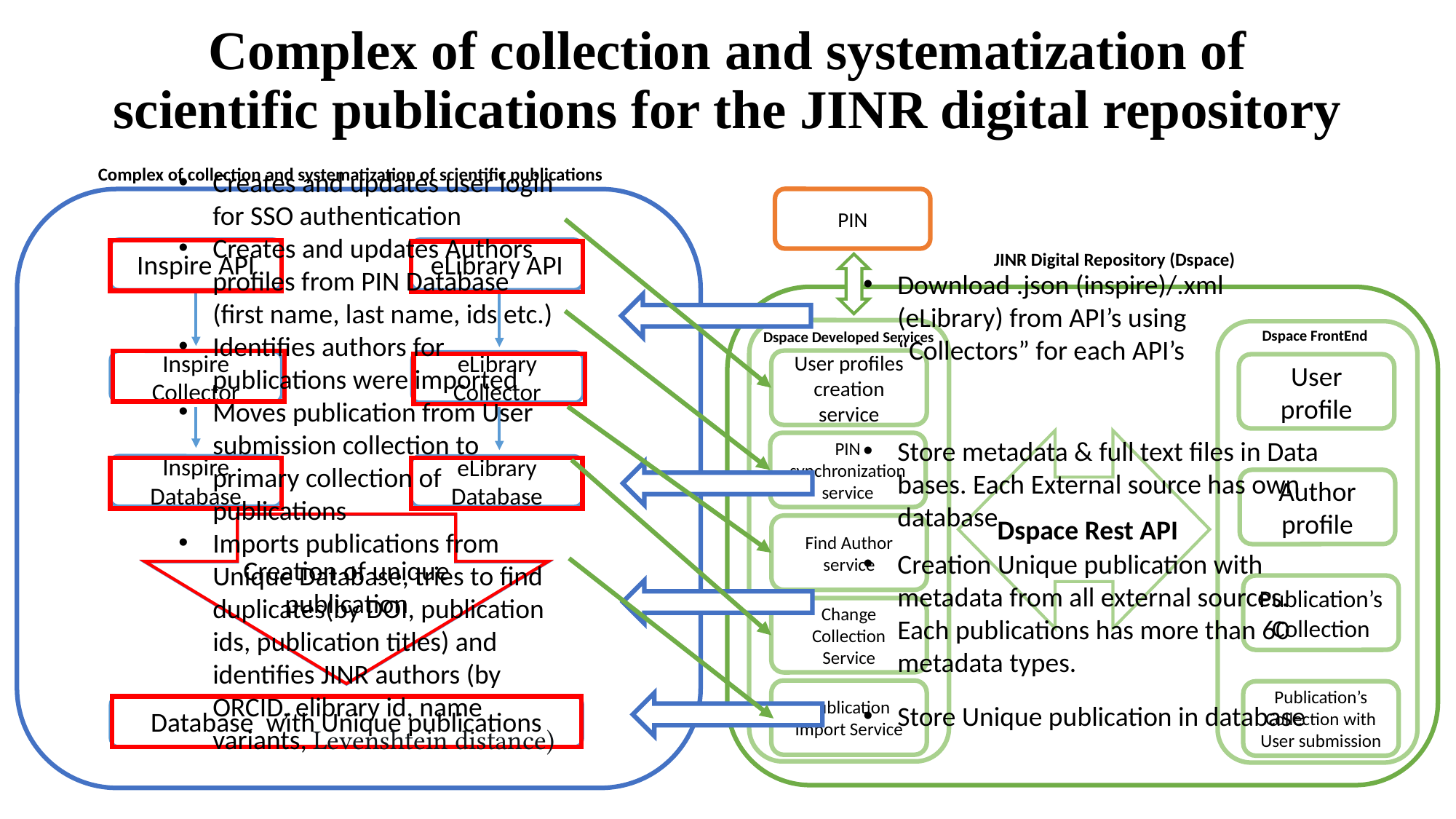

# Complex of collection and systematization of scientific publications for the JINR digital repository
Complex of collection and systematization of scientific publications

eLibrary API
Inspire API
Inspire Collector
eLibrary Collector
Inspire Database
eLibrary Database

Creation of unique publication
Database  with Unique publications
Creates and updates user login for SSO authentication
Creates and updates Authors profiles from PIN Database (first name, last name, ids etc.)
Identifies authors for publications were imported
Moves publication from User submission collection to primary collection of publications
Imports publications from Unique Database, tries to find duplicates(by DOI, publication ids, publication titles) and identifies JINR authors (by ORCID, elibrary id, name variants, Levenshtein distance)
PIN
JINR Digital Repository (Dspace)

Dspace FrontEnd

Dspace Developed Services
User profiles creation service
User profile

PIN
synchronization service
Author profile
Dspace Rest API
Find Author service
Publication’s
Collection
Change Collection Service
Publication Import Service
Publication’s
Collection with User submission

Download .json (inspire)/.xml (eLibrary) from API’s using “Collectors” for each API’s

Store metadata & full text files in Data bases. Each External source has own database

Creation Unique publication with metadata from all external sources. Each publications has more than 60 metadata types.

Store Unique publication in database